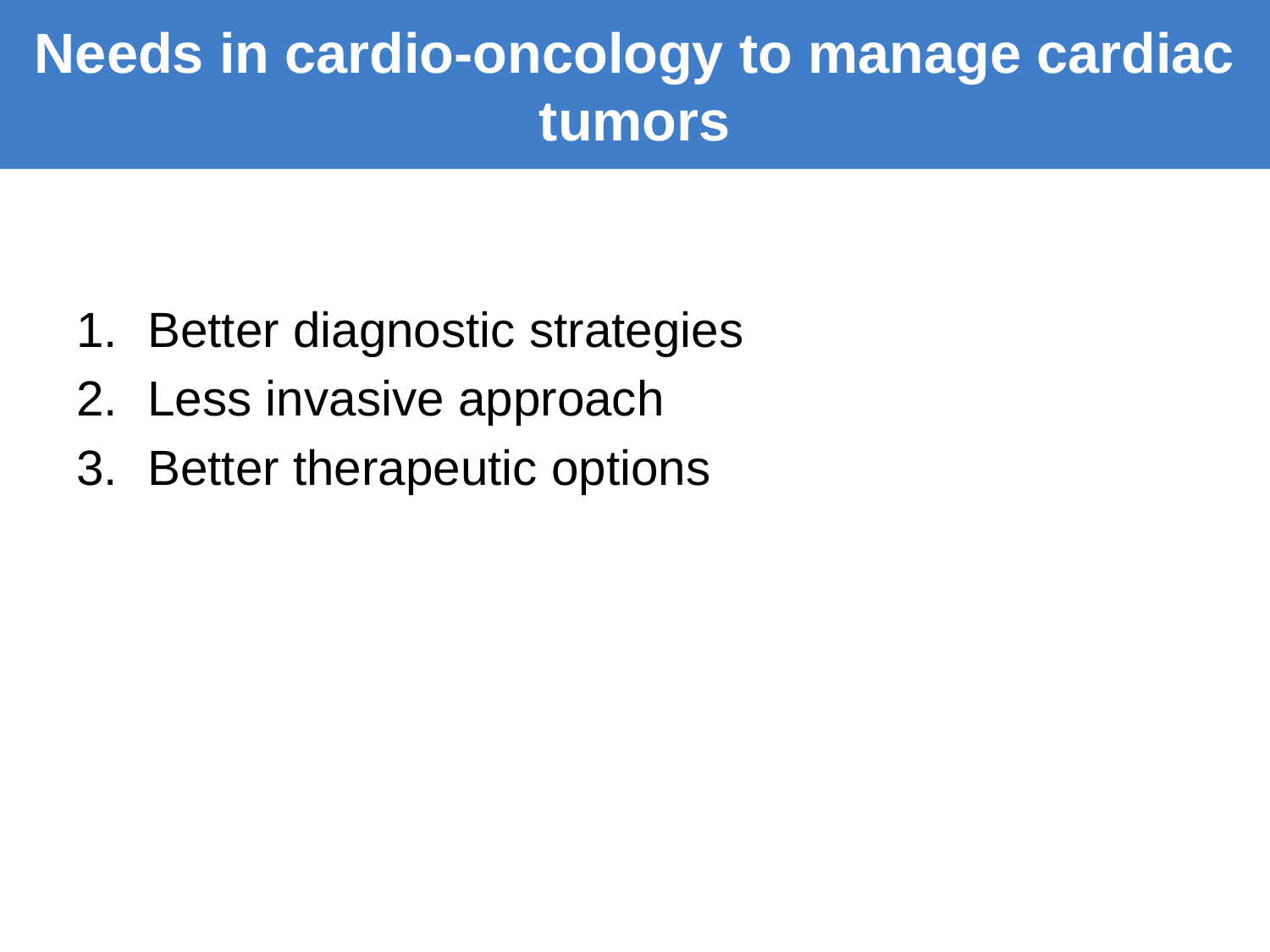

# Needs in cardio-oncology to manage cardiac tumors

Better diagnostic strategies
Less invasive approach
Better therapeutic options